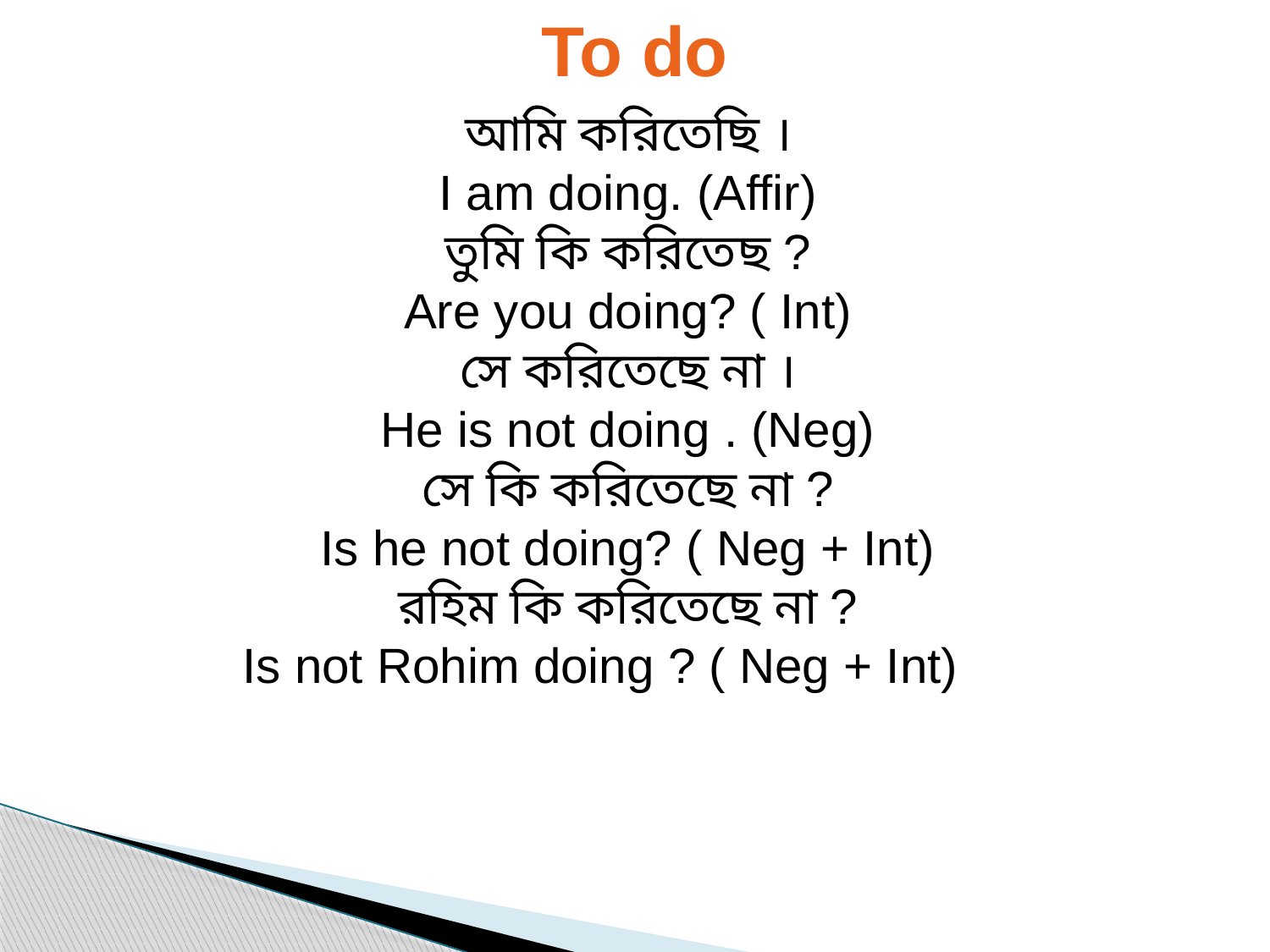

To do
আমি করিতেছি ।
I am doing. (Affir)
তুমি কি করিতেছ ?
Are you doing? ( Int)
সে করিতেছে না ।
He is not doing . (Neg)
সে কি করিতেছে না ?
Is he not doing? ( Neg + Int)
রহিম কি করিতেছে না ?
Is not Rohim doing ? ( Neg + Int)